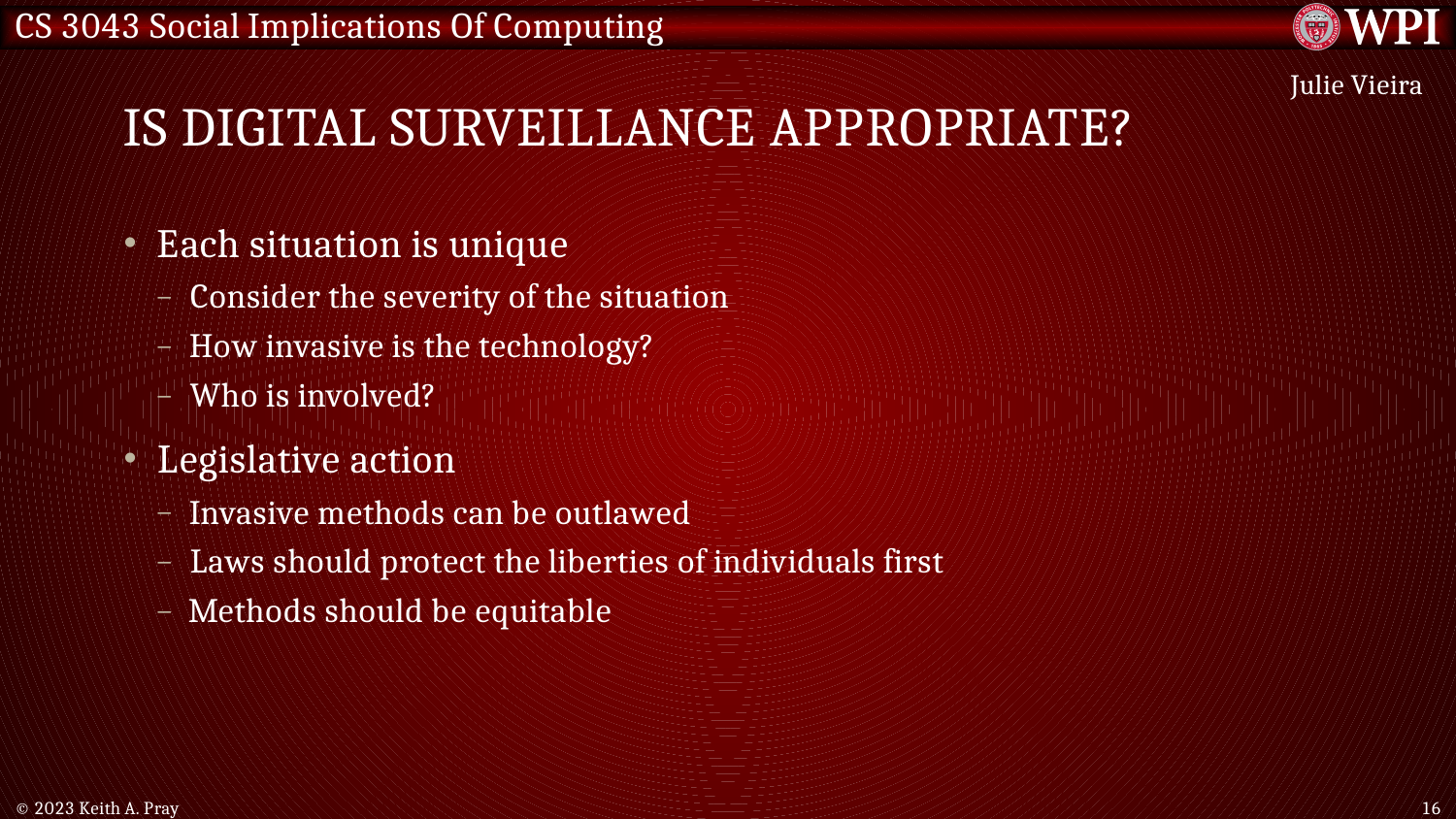

# Is digital surveillance appropriate?
Julie Vieira
Each situation is unique
Consider the severity of the situation
How invasive is the technology?
Who is involved?
Legislative action
Invasive methods can be outlawed
Laws should protect the liberties of individuals first
Methods should be equitable
© 2023 Keith A. Pray
16